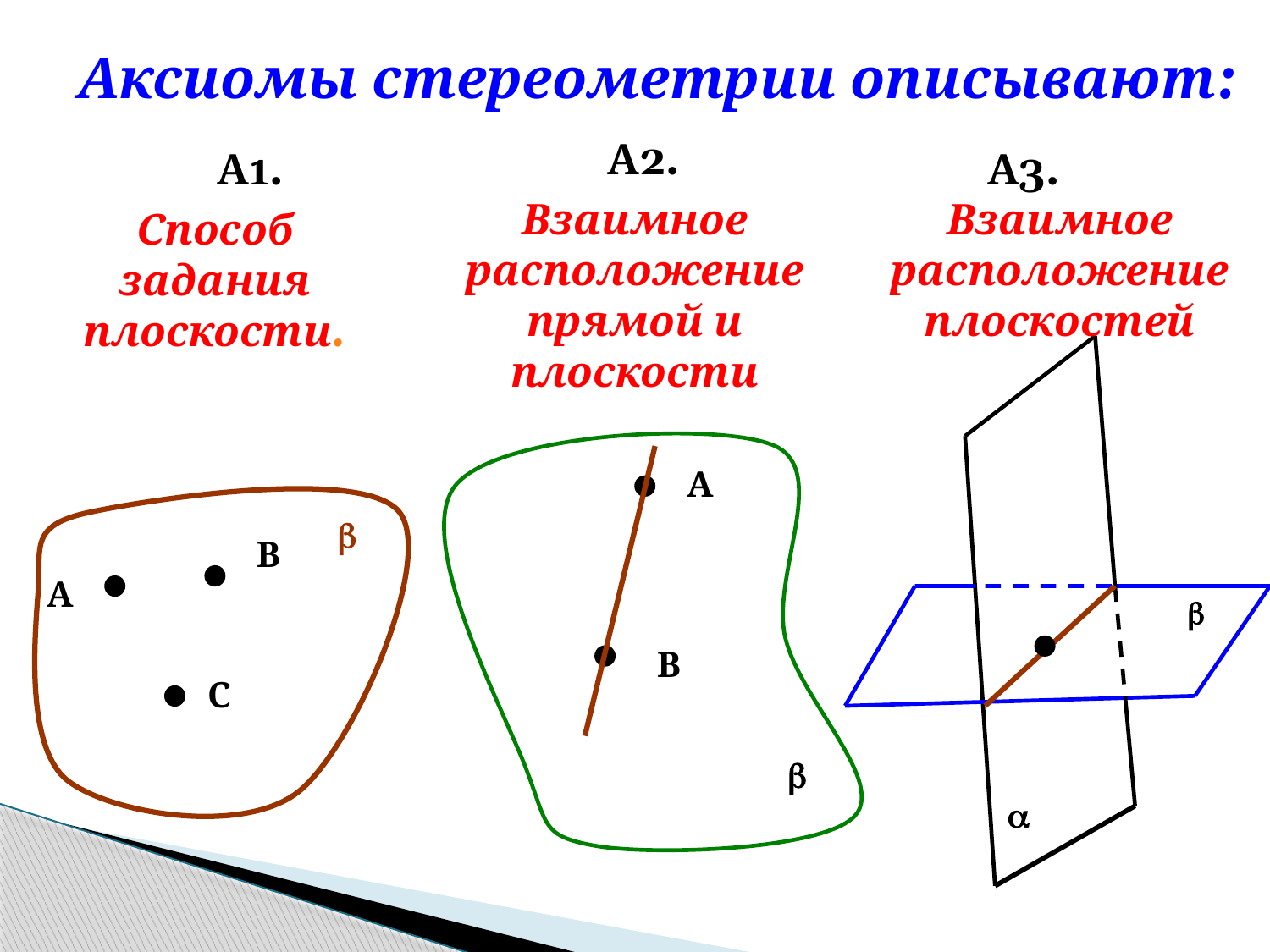

Аксиомы стереометрии описывают:
А2.
А1.
А3.
Взаимное расположение прямой и плоскости
Взаимное расположение плоскостей
Способ задания плоскости.

А

β

В
А

β

В

С

β
α